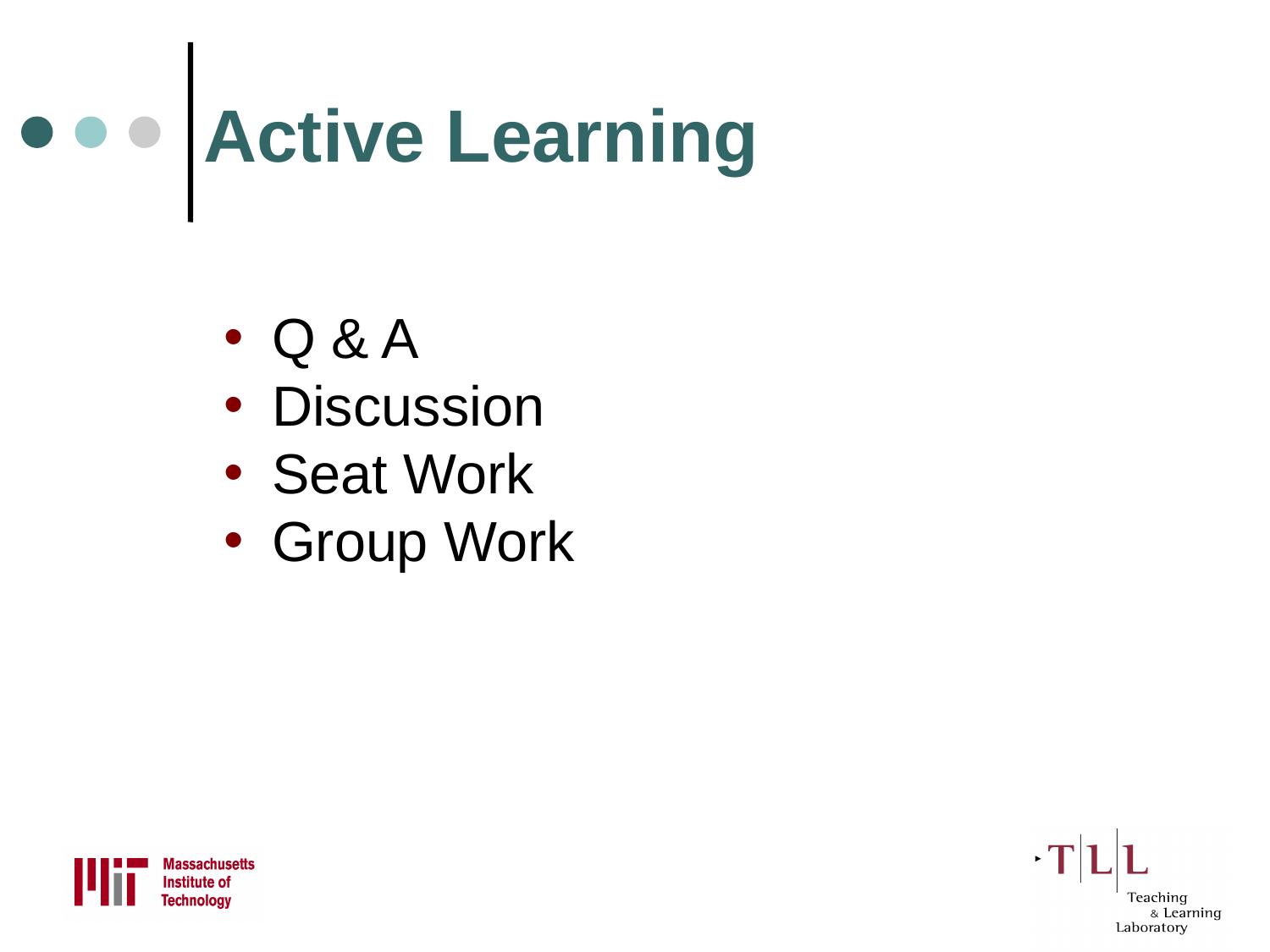

# Active Learning
Q & A
Discussion
Seat Work
Group Work